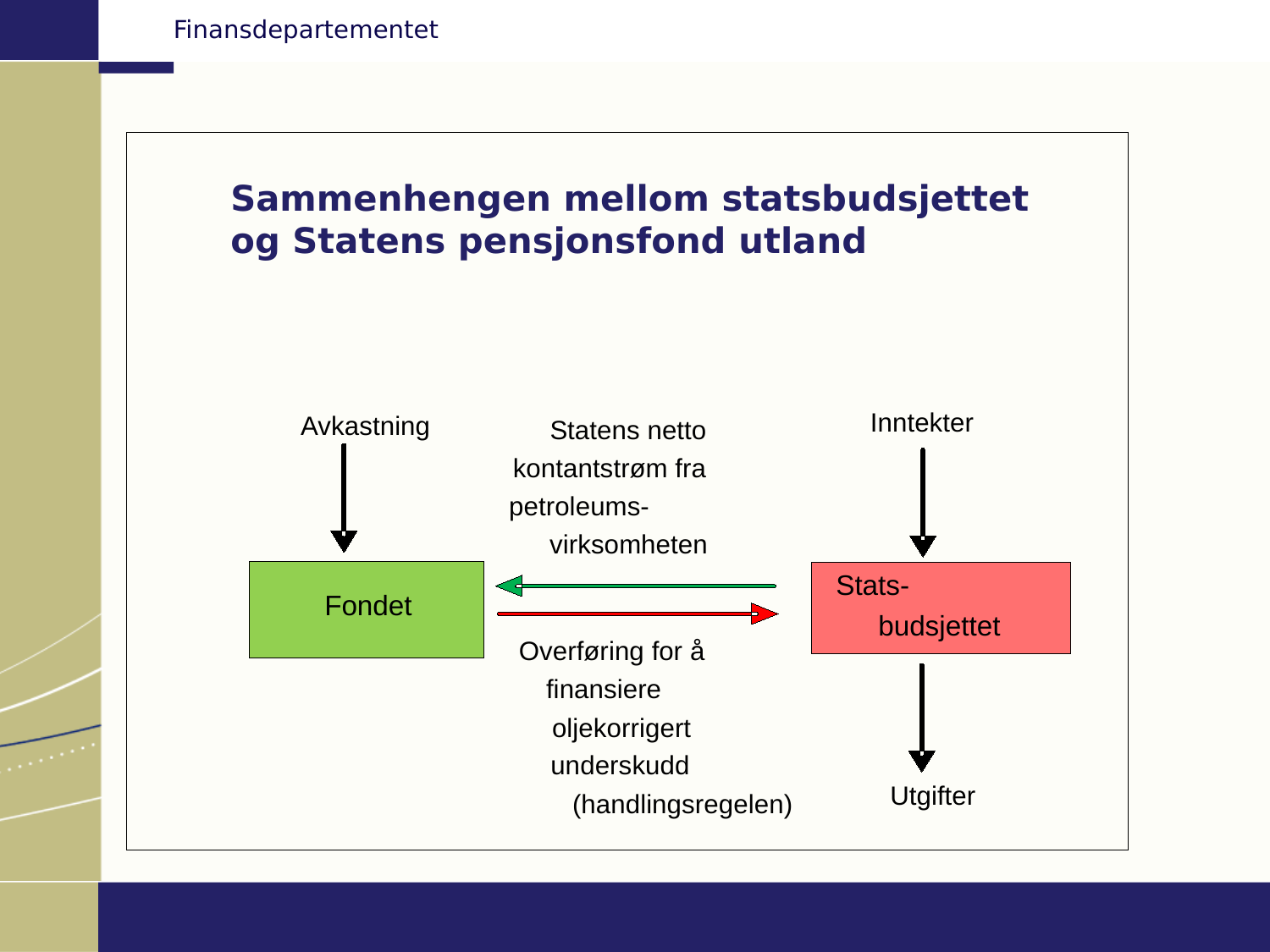

Inntekter
Avkastning
Statens netto

kontantstrøm fra
petroleums-
virksomheten

Stats-

Fondet

budsjettet
Overføring for å

finansiere
oljekorrigert
underskudd
Utgifter
(handlingsregelen)
# Sammenhengen mellom statsbudsjettet og Statens pensjonsfond utland